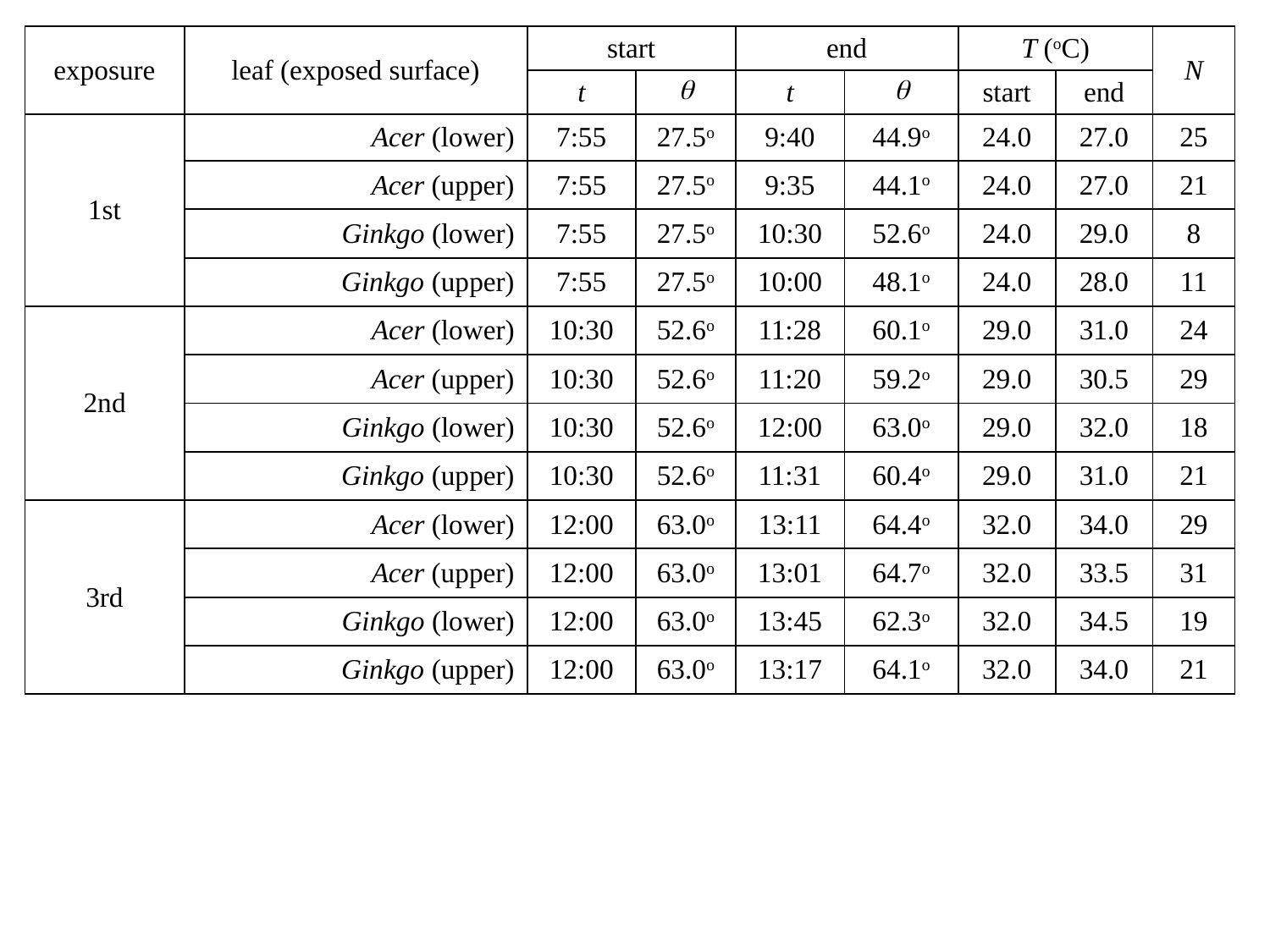

| exposure | leaf (exposed surface) | start |  | end |  | T (oC) |  | N |
| --- | --- | --- | --- | --- | --- | --- | --- | --- |
|  |  | t | θ | t | θ | start | end |  |
| 1st | Acer (lower) | 7:55 | 27.5o | 9:40 | 44.9o | 24.0 | 27.0 | 25 |
|  | Acer (upper) | 7:55 | 27.5o | 9:35 | 44.1o | 24.0 | 27.0 | 21 |
|  | Ginkgo (lower) | 7:55 | 27.5o | 10:30 | 52.6o | 24.0 | 29.0 | 8 |
|  | Ginkgo (upper) | 7:55 | 27.5o | 10:00 | 48.1o | 24.0 | 28.0 | 11 |
| 2nd | Acer (lower) | 10:30 | 52.6o | 11:28 | 60.1o | 29.0 | 31.0 | 24 |
|  | Acer (upper) | 10:30 | 52.6o | 11:20 | 59.2o | 29.0 | 30.5 | 29 |
|  | Ginkgo (lower) | 10:30 | 52.6o | 12:00 | 63.0o | 29.0 | 32.0 | 18 |
|  | Ginkgo (upper) | 10:30 | 52.6o | 11:31 | 60.4o | 29.0 | 31.0 | 21 |
| 3rd | Acer (lower) | 12:00 | 63.0o | 13:11 | 64.4o | 32.0 | 34.0 | 29 |
|  | Acer (upper) | 12:00 | 63.0o | 13:01 | 64.7o | 32.0 | 33.5 | 31 |
|  | Ginkgo (lower) | 12:00 | 63.0o | 13:45 | 62.3o | 32.0 | 34.5 | 19 |
|  | Ginkgo (upper) | 12:00 | 63.0o | 13:17 | 64.1o | 32.0 | 34.0 | 21 |